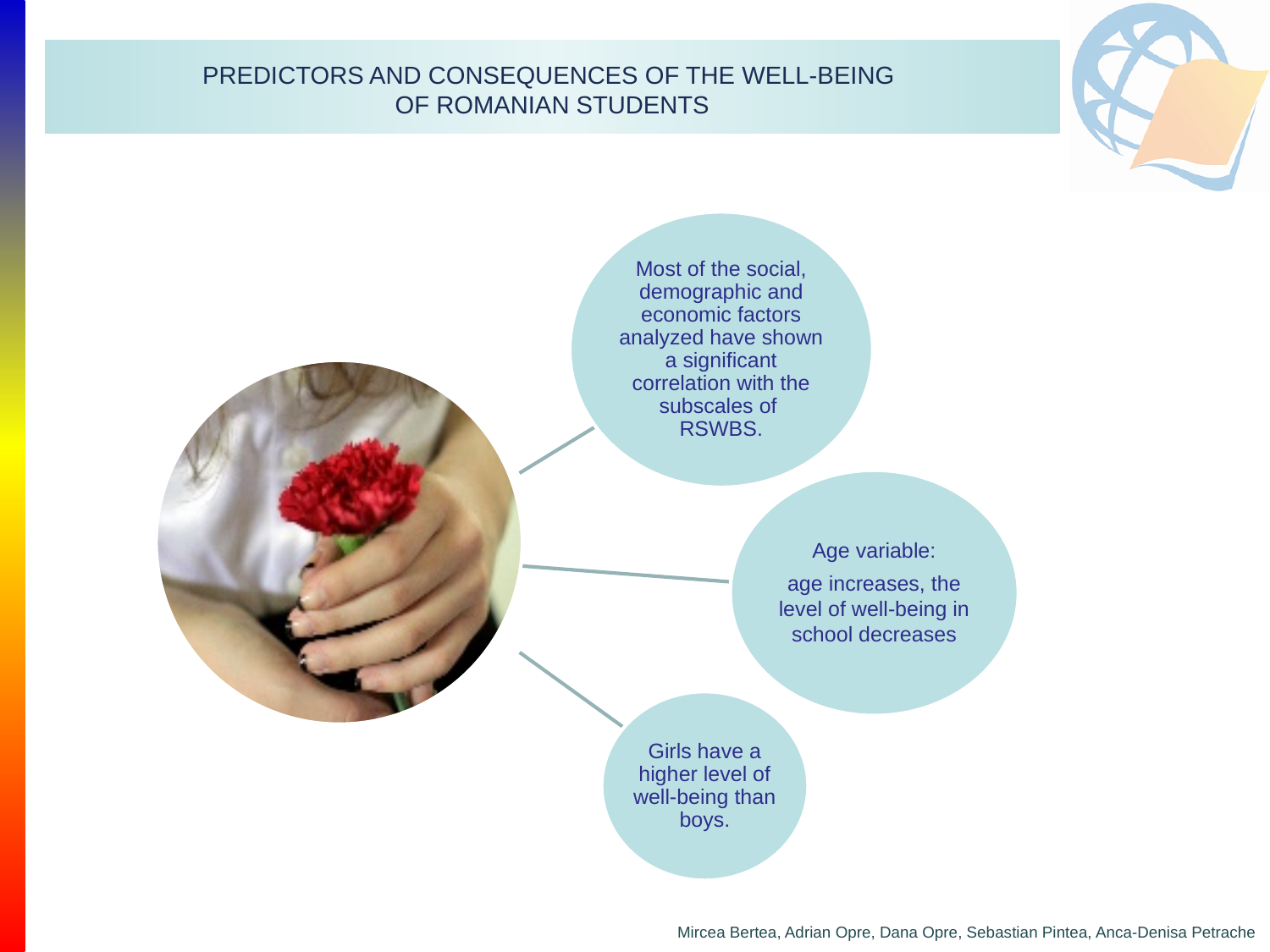

PREDICTORS AND CONSEQUENCES OF THE WELL-BEING
OF ROMANIAN STUDENTS

Most of the social, demographic and economic factors analyzed have shown a significant correlation with the subscales of  RSWBS.
Girls have a higher level of well-being than boys.
Age variable:
age increases, the level of well-being in school decreases
Mircea Bertea, Adrian Opre, Dana Opre, Sebastian Pintea, Anca-Denisa Petrache